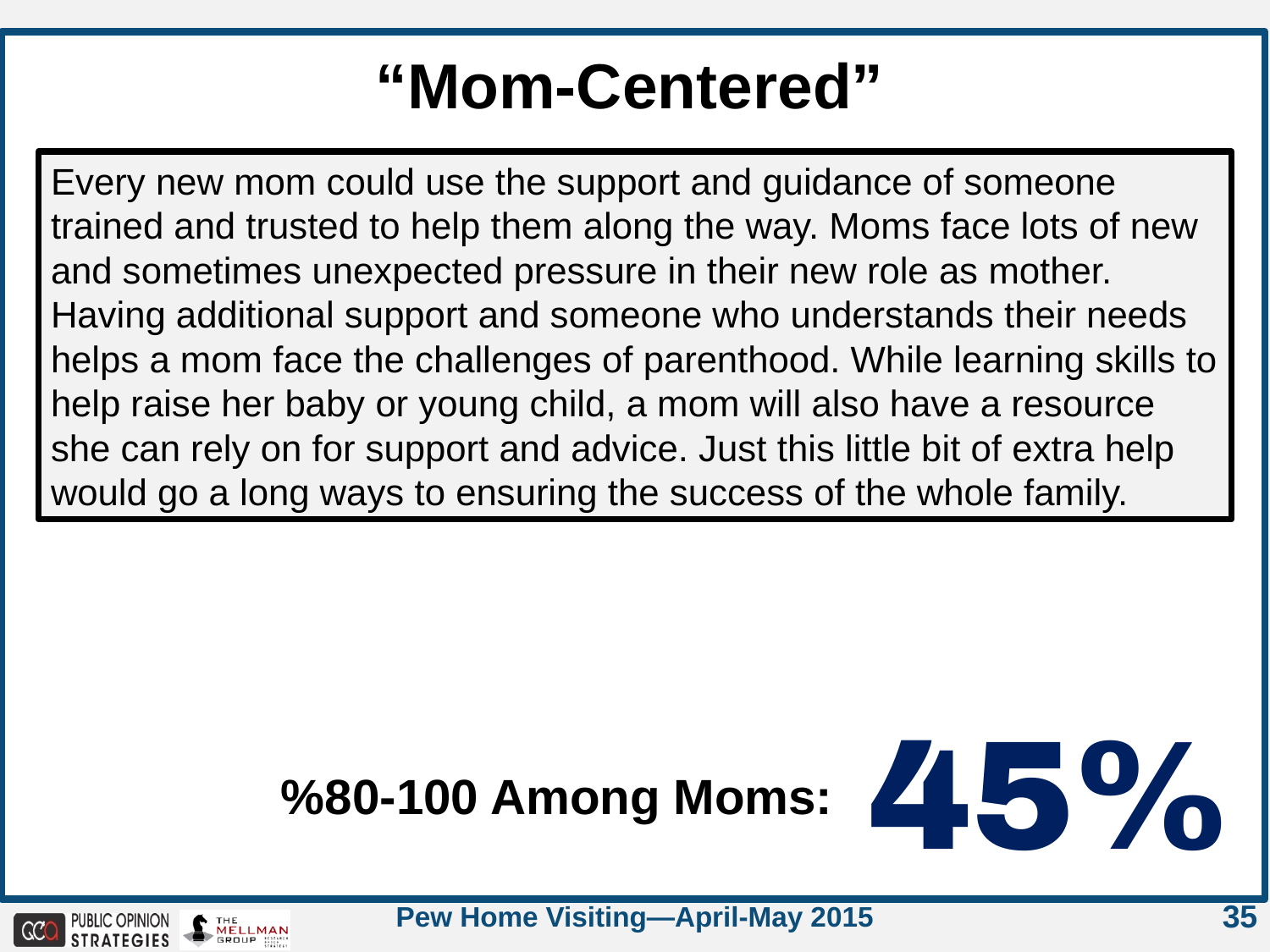

“Mom-Centered”
Every new mom could use the support and guidance of someone trained and trusted to help them along the way. Moms face lots of new and sometimes unexpected pressure in their new role as mother. Having additional support and someone who understands their needs helps a mom face the challenges of parenthood. While learning skills to help raise her baby or young child, a mom will also have a resource she can rely on for support and advice. Just this little bit of extra help would go a long ways to ensuring the success of the whole family.
| %80-100 Among Moms: | 45% |
| --- | --- |